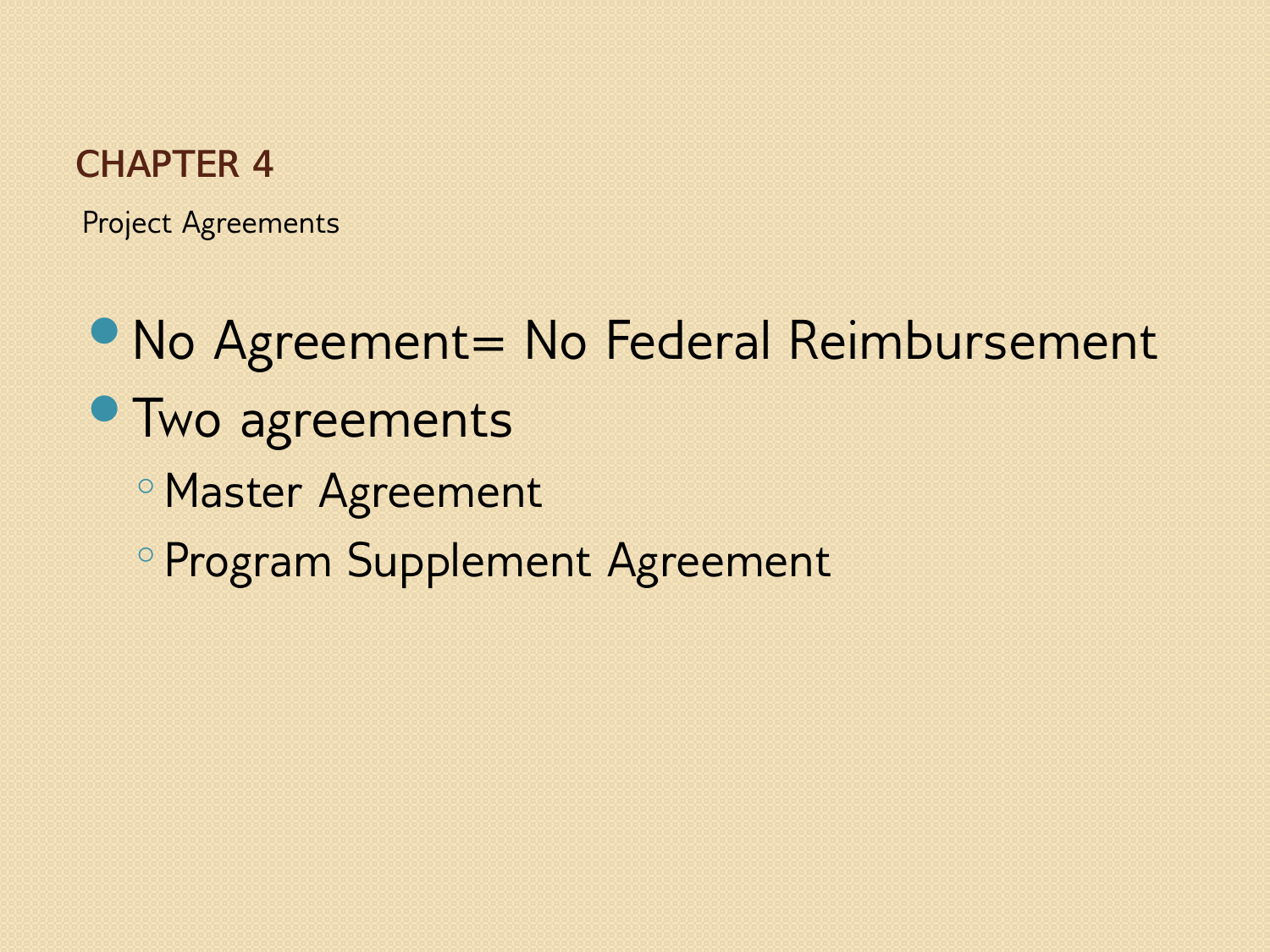

# Chapter 4
Project Agreements
No Agreement= No Federal Reimbursement
Two agreements
Master Agreement
Program Supplement Agreement